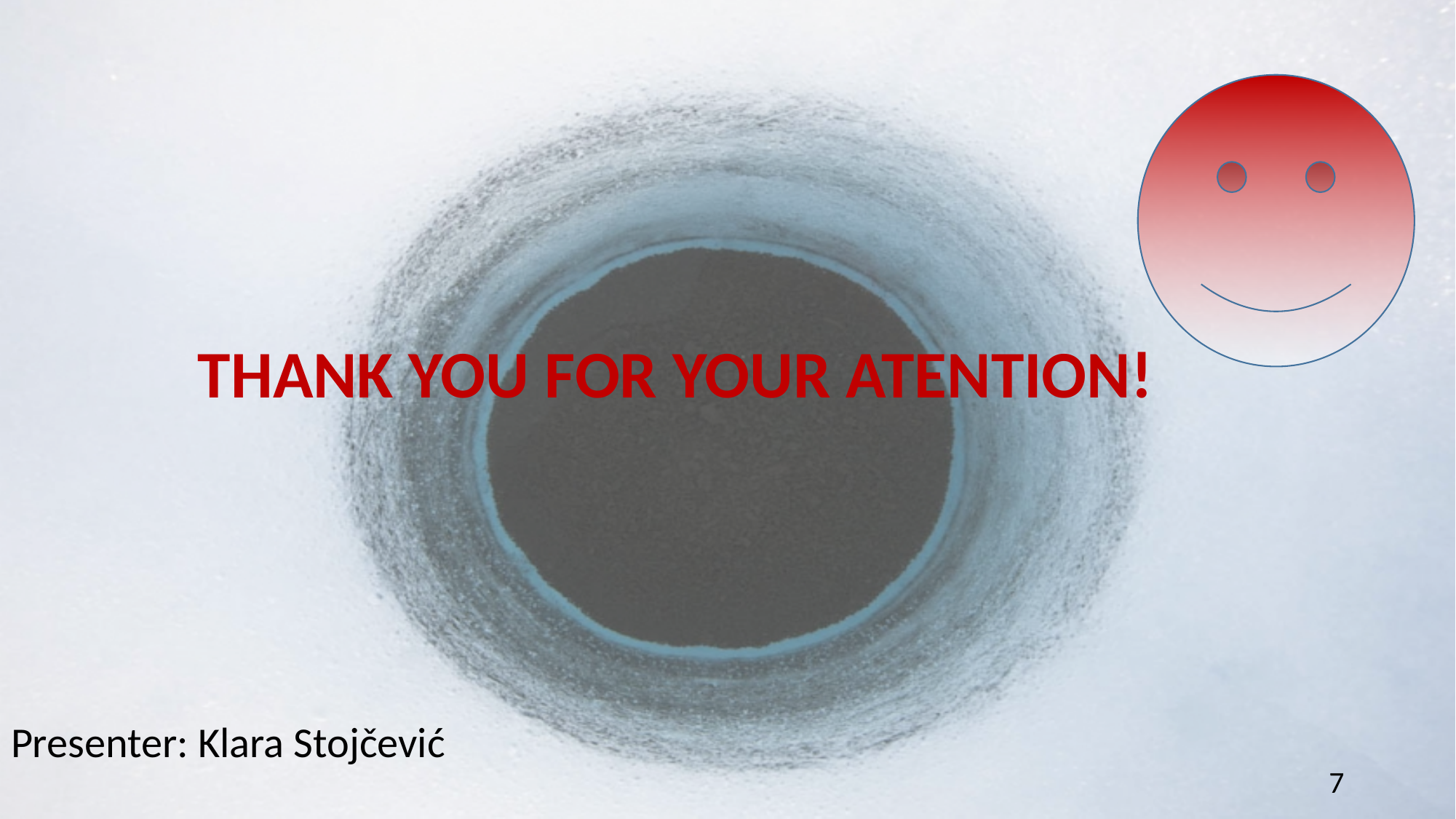

# THANK YOU FOR YOUR ATENTION!
Presenter: Klara Stojčević

7